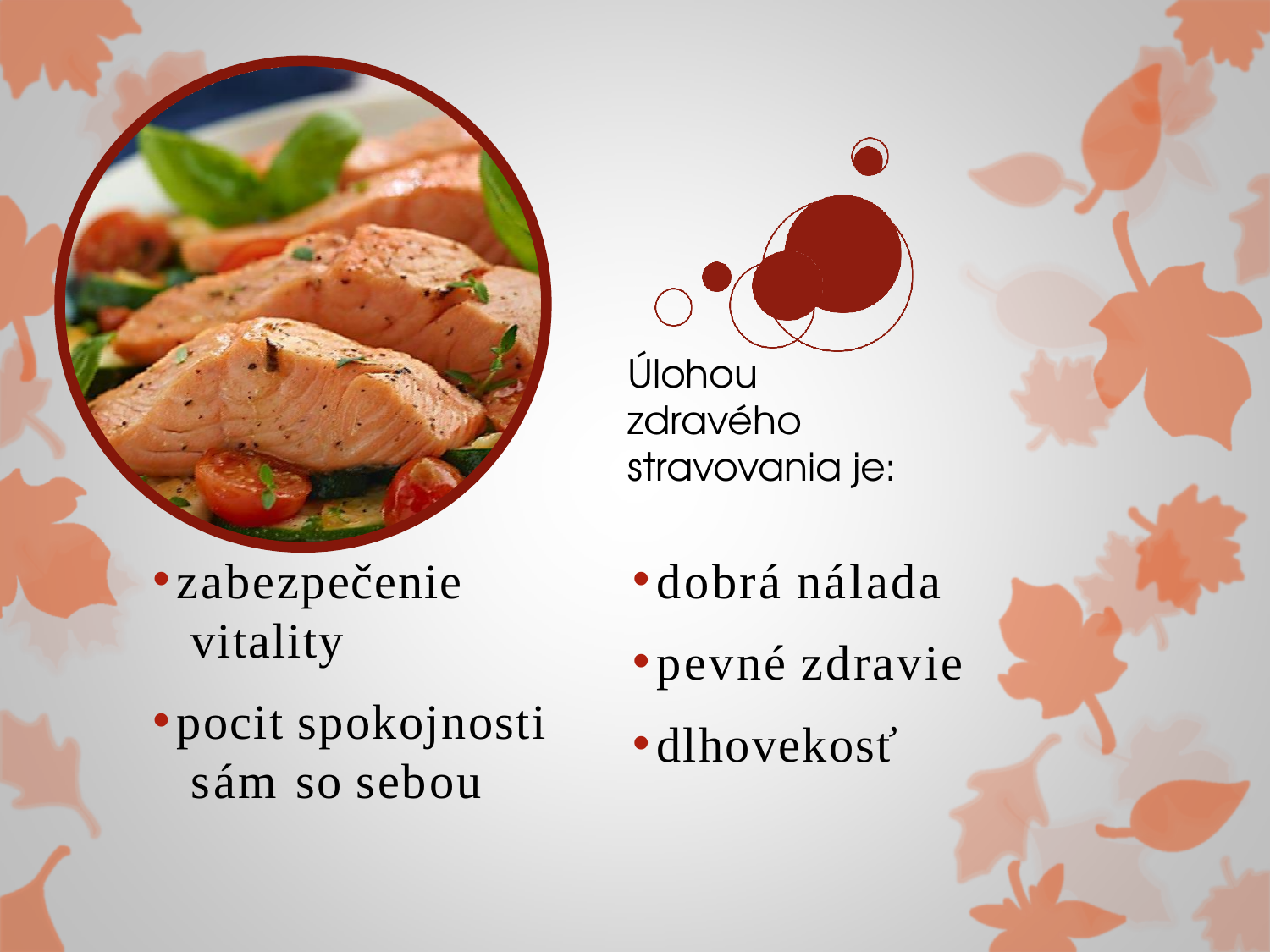

Úlohou
zdravého  stravovania je:
dobrá nálada
pevné zdravie
dlhovekosť
zabezpečenie  vitality
pocit spokojnosti  sám so sebou